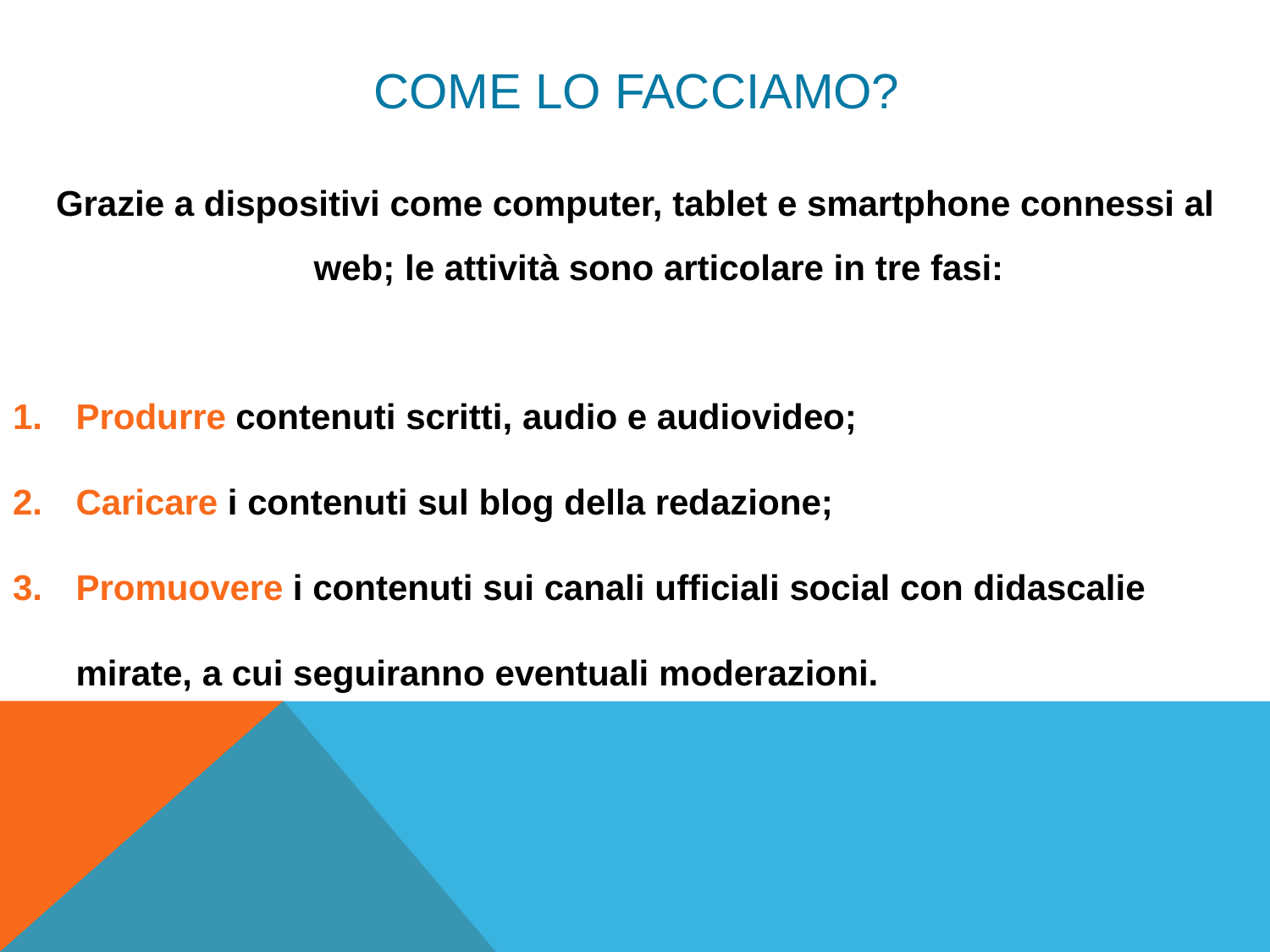

# COME LO FACCIAMO?
Grazie a dispositivi come computer, tablet e smartphone connessi al web; le attività sono articolare in tre fasi:

Produrre contenuti scritti, audio e audiovideo;
Caricare i contenuti sul blog della redazione;
Promuovere i contenuti sui canali ufficiali social con didascalie mirate, a cui seguiranno eventuali moderazioni.